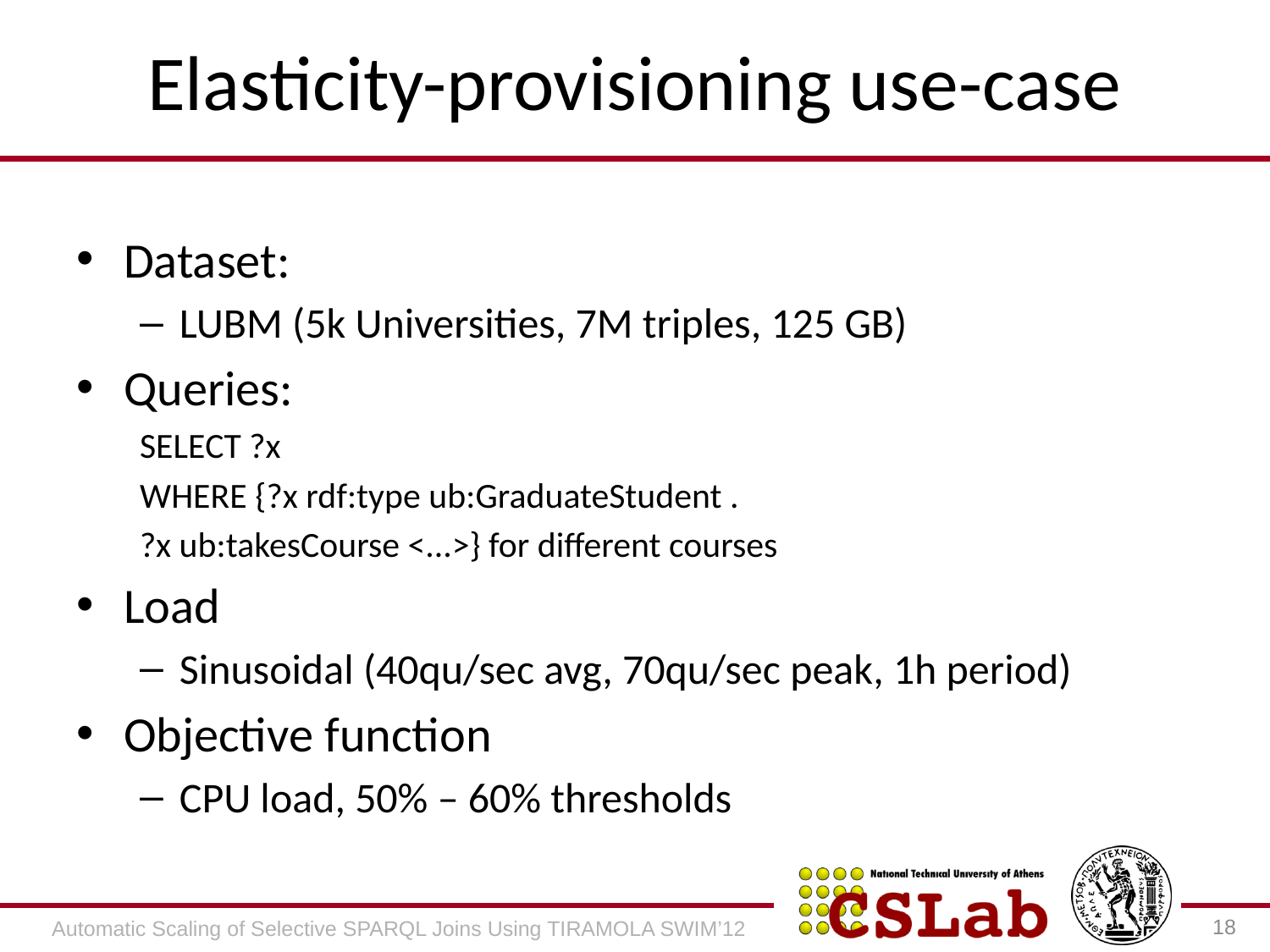

# Elasticity-provisioning use-case
Dataset:
LUBM (5k Universities, 7M triples, 125 GB)
Queries:
SELECT ?x
WHERE {?x rdf:type ub:GraduateStudent .
?x ub:takesCourse <...>} for different courses
Load
Sinusoidal (40qu/sec avg, 70qu/sec peak, 1h period)
Objective function
CPU load, 50% – 60% thresholds
18
Automatic Scaling of Selective SPARQL Joins Using TIRAMOLA SWIM’12